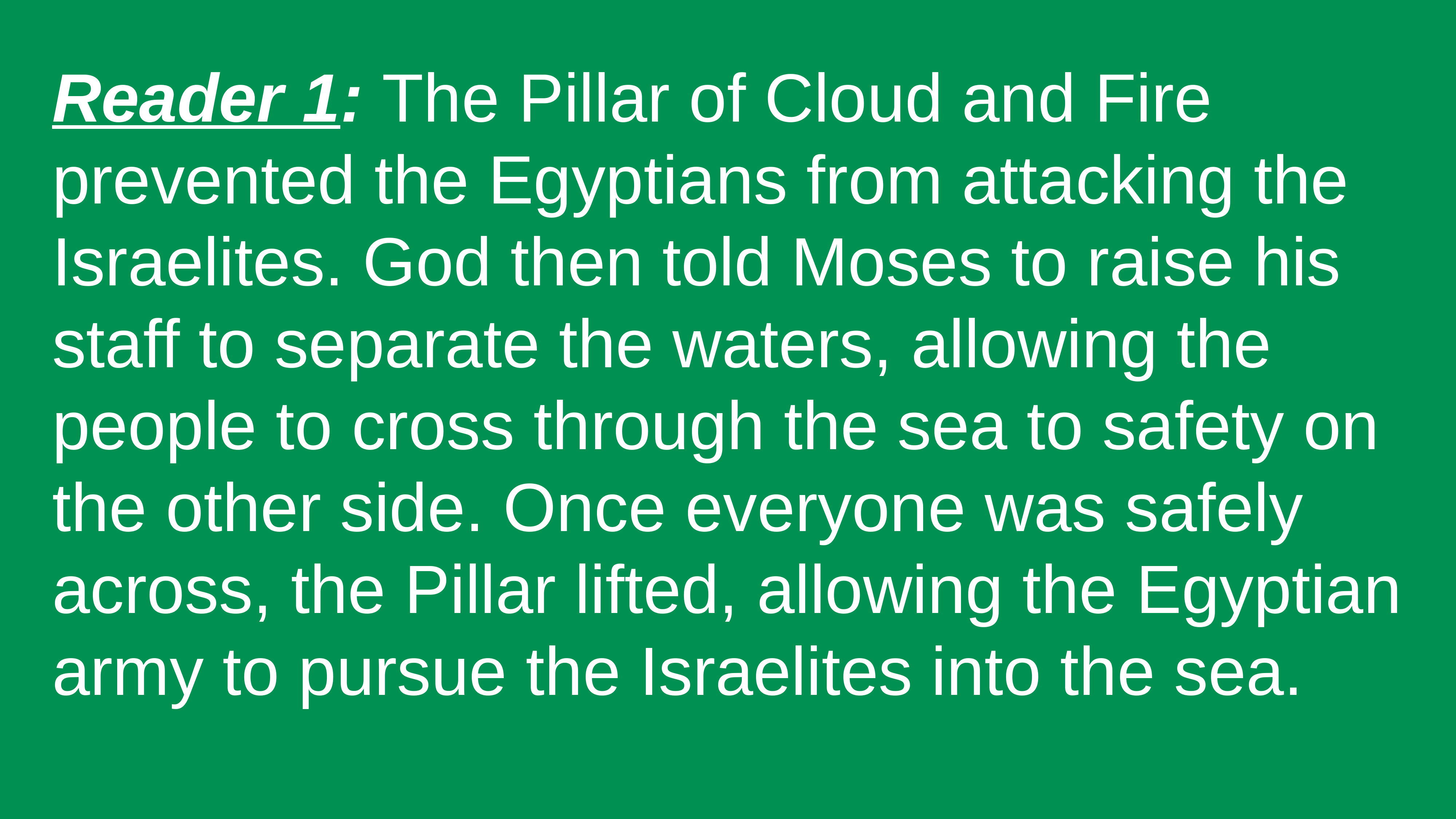

Reader 1: The Pillar of Cloud and Fire prevented the Egyptians from attacking the Israelites. God then told Moses to raise his staff to separate the waters, allowing the people to cross through the sea to safety on the other side. Once everyone was safely across, the Pillar lifted, allowing the Egyptian army to pursue the Israelites into the sea.